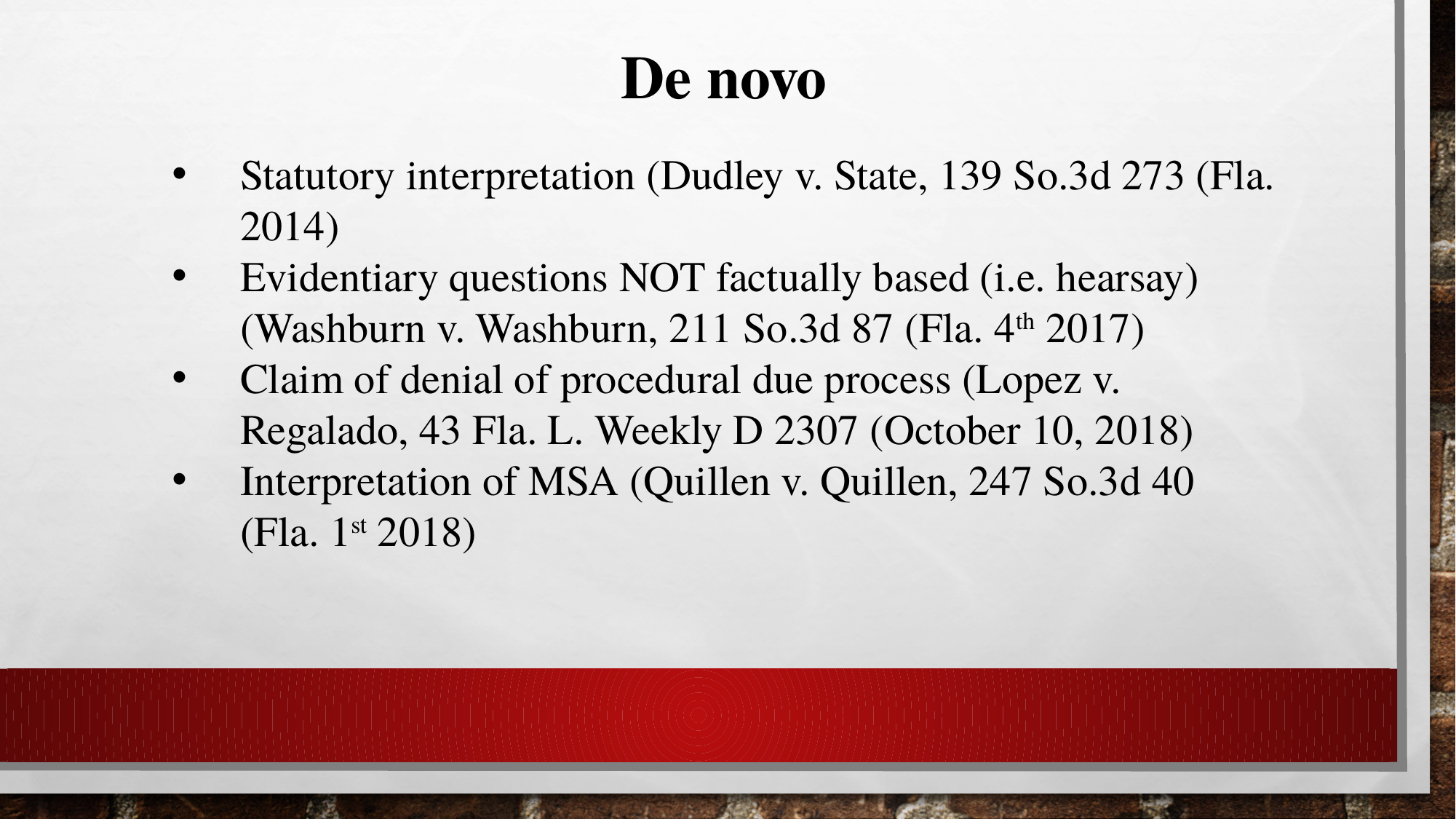

De novo

Statutory interpretation (Dudley v. State, 139 So.3d 273 (Fla. 2014)
Evidentiary questions NOT factually based (i.e. hearsay) (Washburn v. Washburn, 211 So.3d 87 (Fla. 4th 2017)
Claim of denial of procedural due process (Lopez v. Regalado, 43 Fla. L. Weekly D 2307 (October 10, 2018)
Interpretation of MSA (Quillen v. Quillen, 247 So.3d 40 (Fla. 1st 2018)